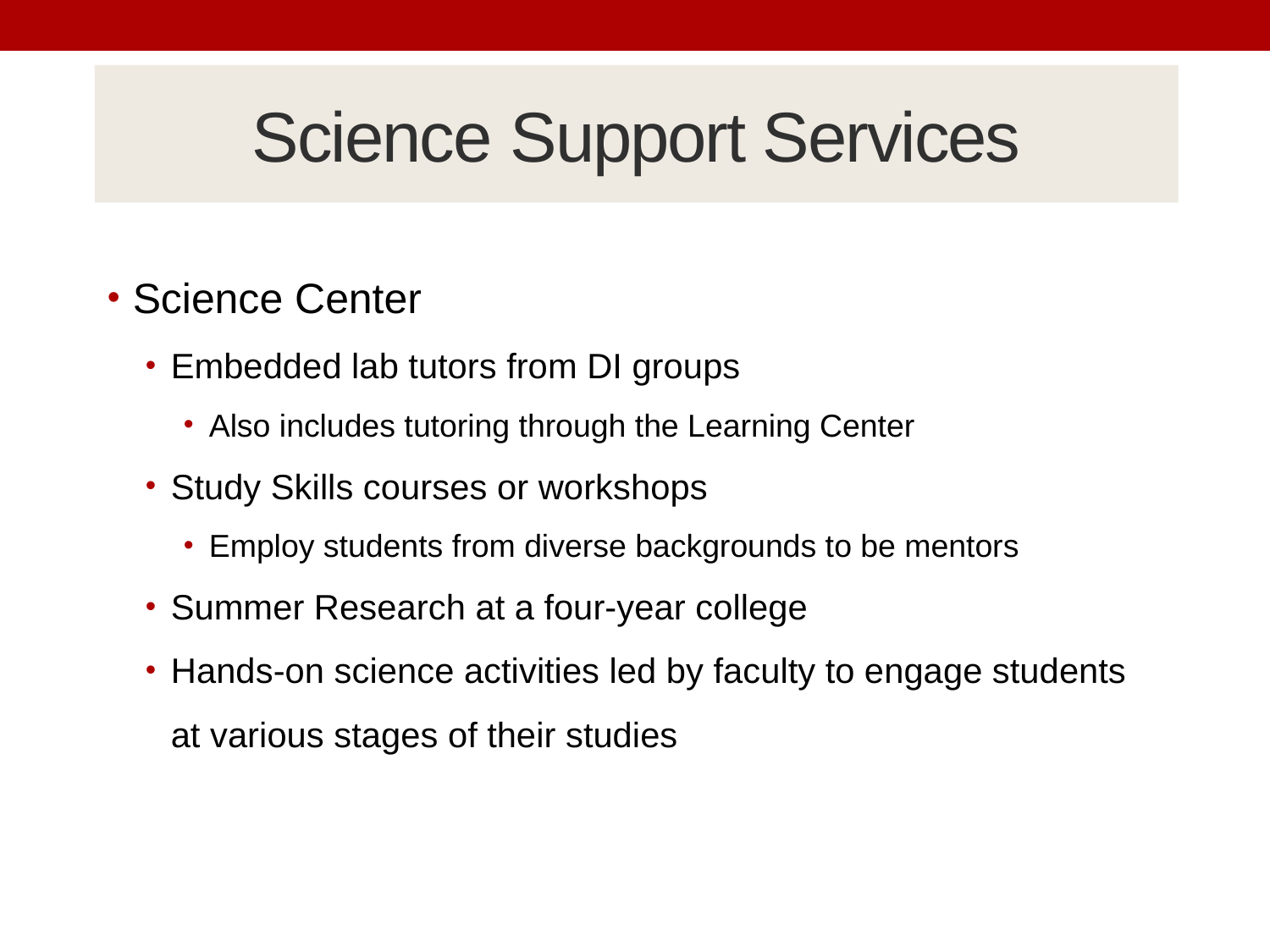

# Science Support Services
Science Center
Embedded lab tutors from DI groups
Also includes tutoring through the Learning Center
Study Skills courses or workshops
Employ students from diverse backgrounds to be mentors
Summer Research at a four-year college
Hands-on science activities led by faculty to engage students at various stages of their studies